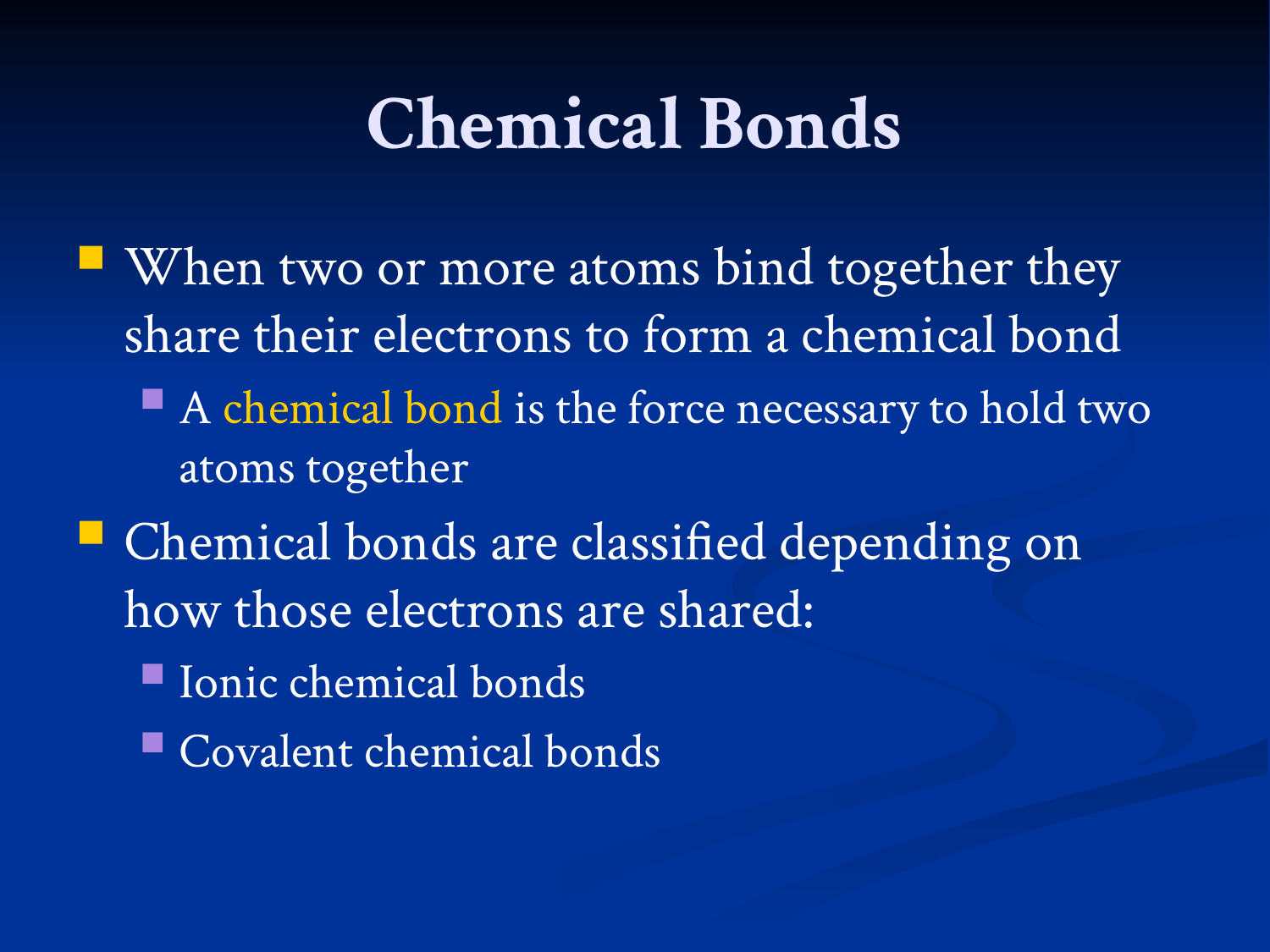

# Chemical Bonds
When two or more atoms bind together they share their electrons to form a chemical bond
A chemical bond is the force necessary to hold two atoms together
Chemical bonds are classified depending on how those electrons are shared:
Ionic chemical bonds
Covalent chemical bonds